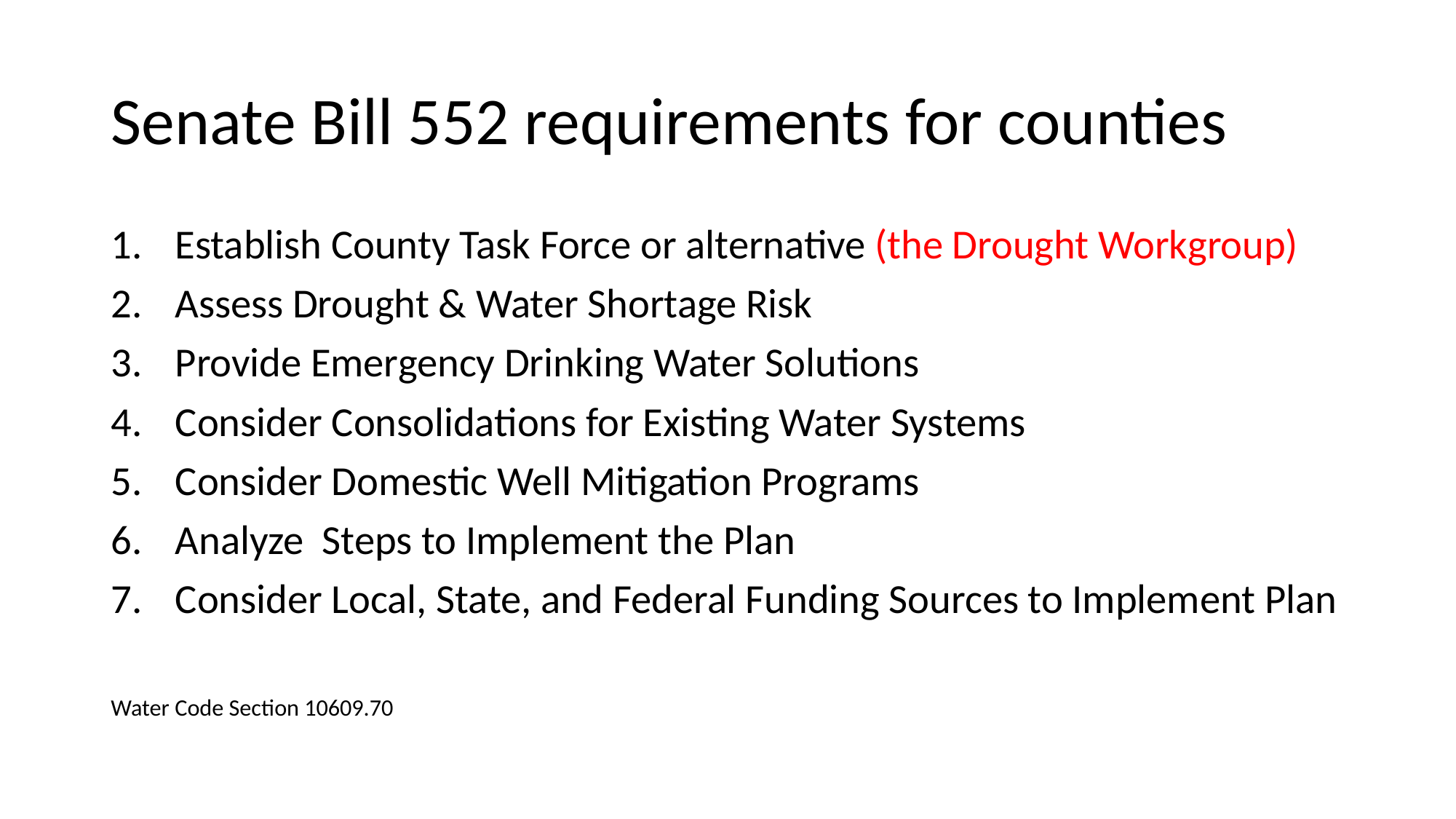

# Senate Bill 552 requirements for counties
Establish County Task Force or alternative (the Drought Workgroup)
Assess Drought & Water Shortage Risk
Provide Emergency Drinking Water Solutions
Consider Consolidations for Existing Water Systems
Consider Domestic Well Mitigation Programs
Analyze  Steps to Implement the Plan
Consider Local, State, and Federal Funding Sources to Implement Plan

Water Code Section 10609.70